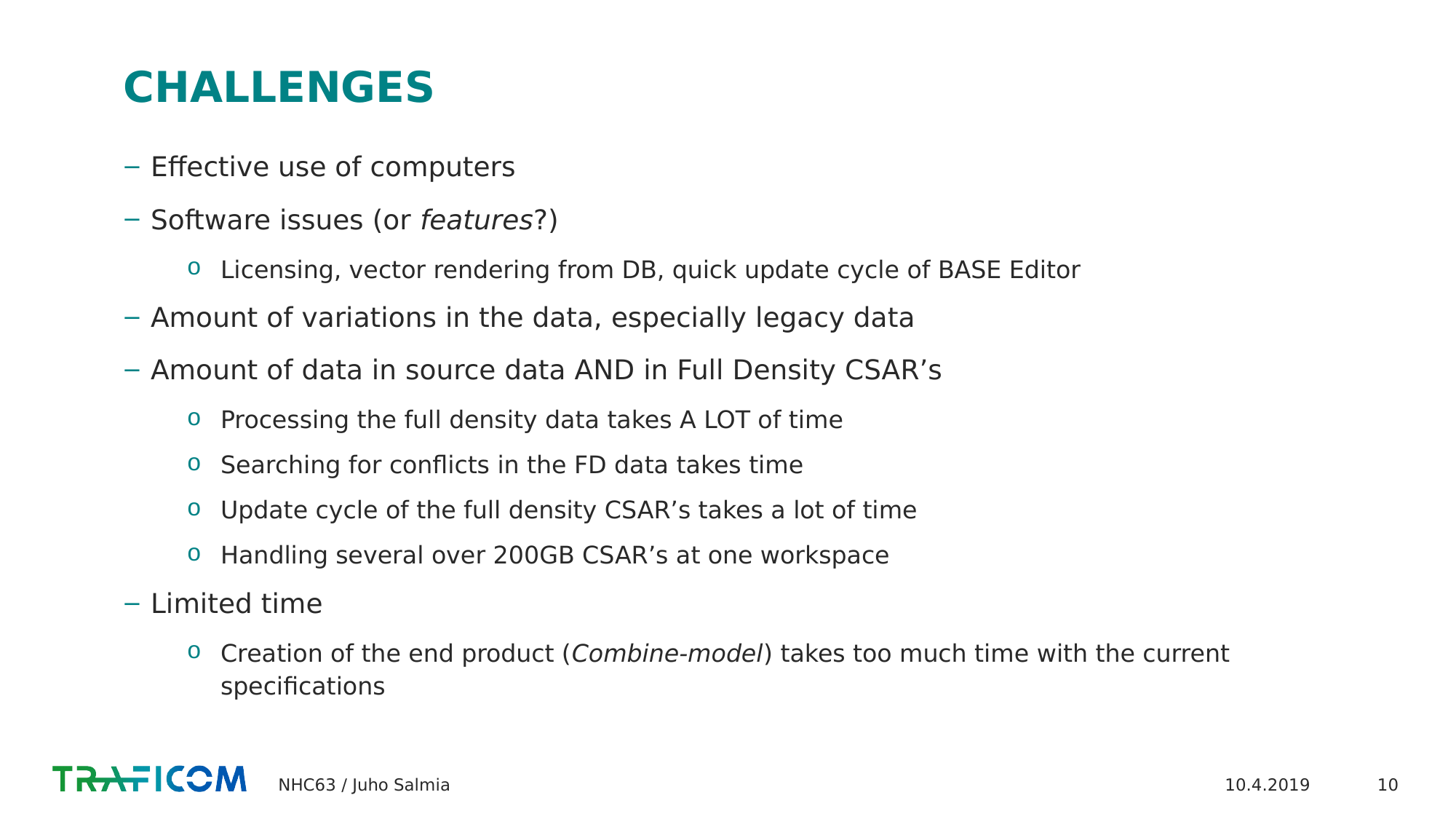

# CHALLENGES
Effective use of computers
Software issues (or features?)
Licensing, vector rendering from DB, quick update cycle of BASE Editor
Amount of variations in the data, especially legacy data
Amount of data in source data AND in Full Density CSAR’s
Processing the full density data takes A LOT of time
Searching for conflicts in the FD data takes time
Update cycle of the full density CSAR’s takes a lot of time
Handling several over 200GB CSAR’s at one workspace
Limited time
Creation of the end product (Combine-model) takes too much time with the current specifications
NHC63 / Juho Salmia
10.4.2019
10